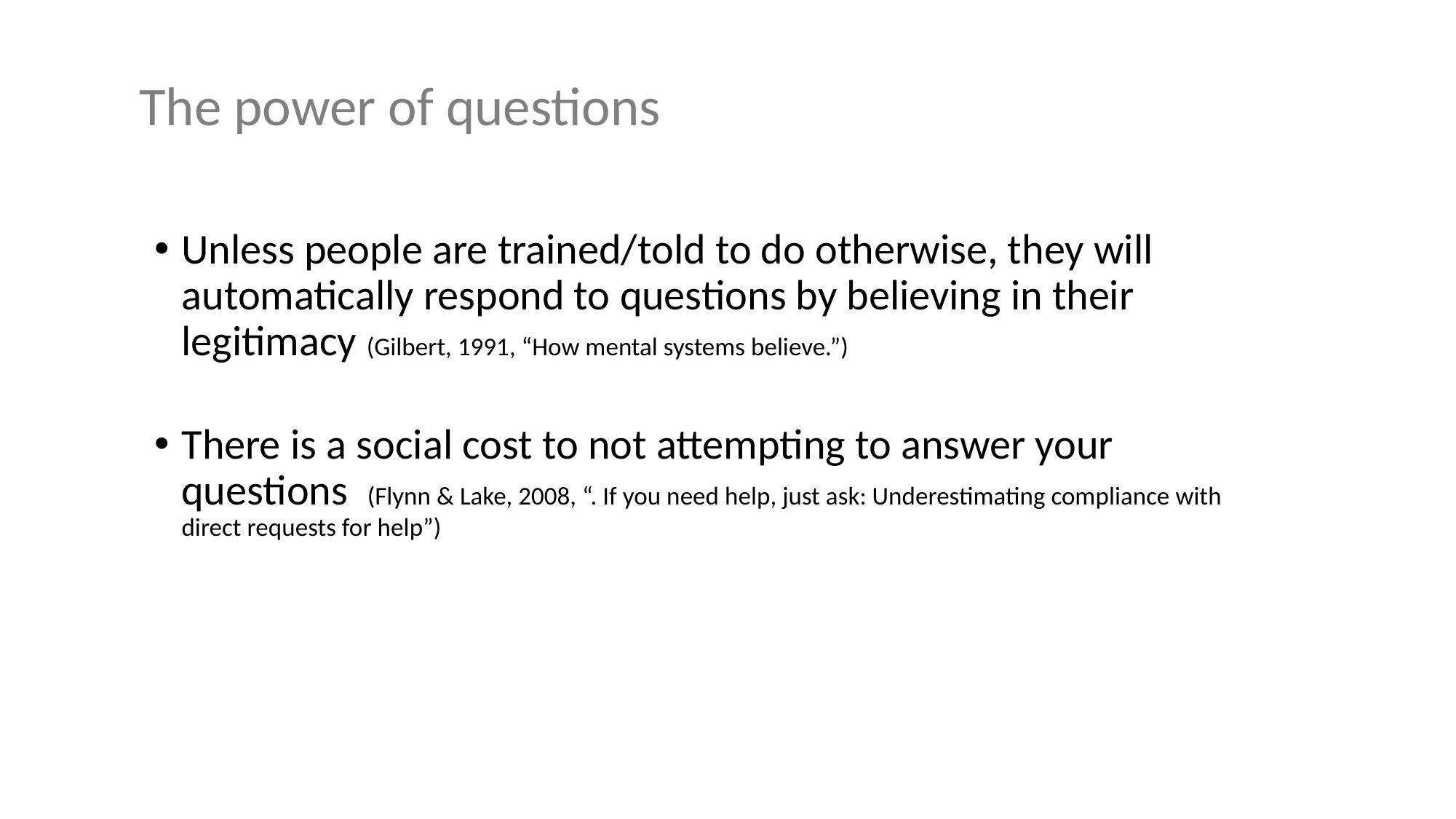

# The power of questions

Unless people are trained/told to do otherwise, they will automatically respond to questions by believing in their legitimacy (Gilbert, 1991, “How mental systems believe.”)

There is a social cost to not attempting to answer your questions  (Flynn & Lake, 2008, “. If you need help, just ask: Underestimating compliance with direct requests for help”)